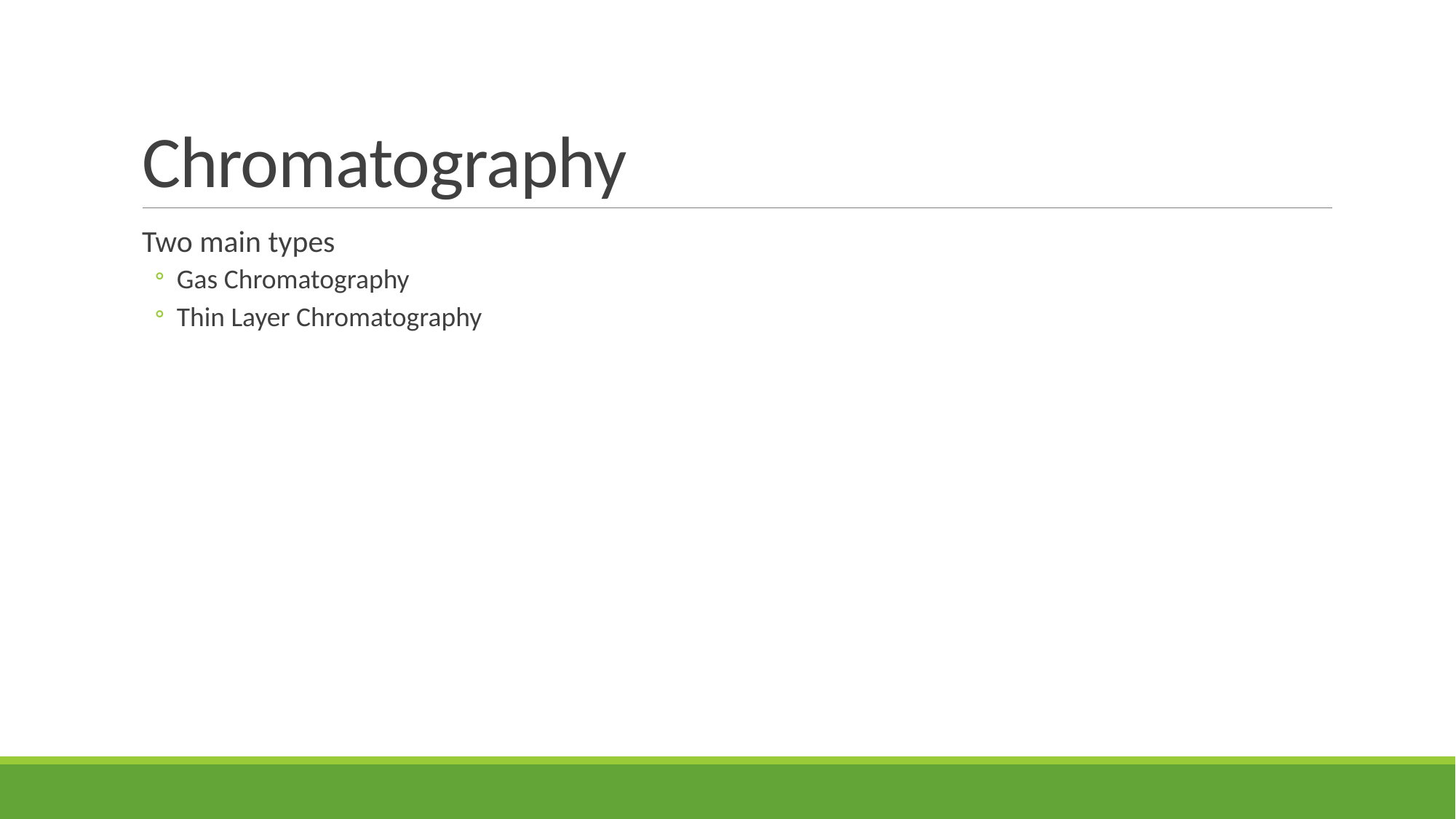

# Chromatography
Two main types
Gas Chromatography
Thin Layer Chromatography